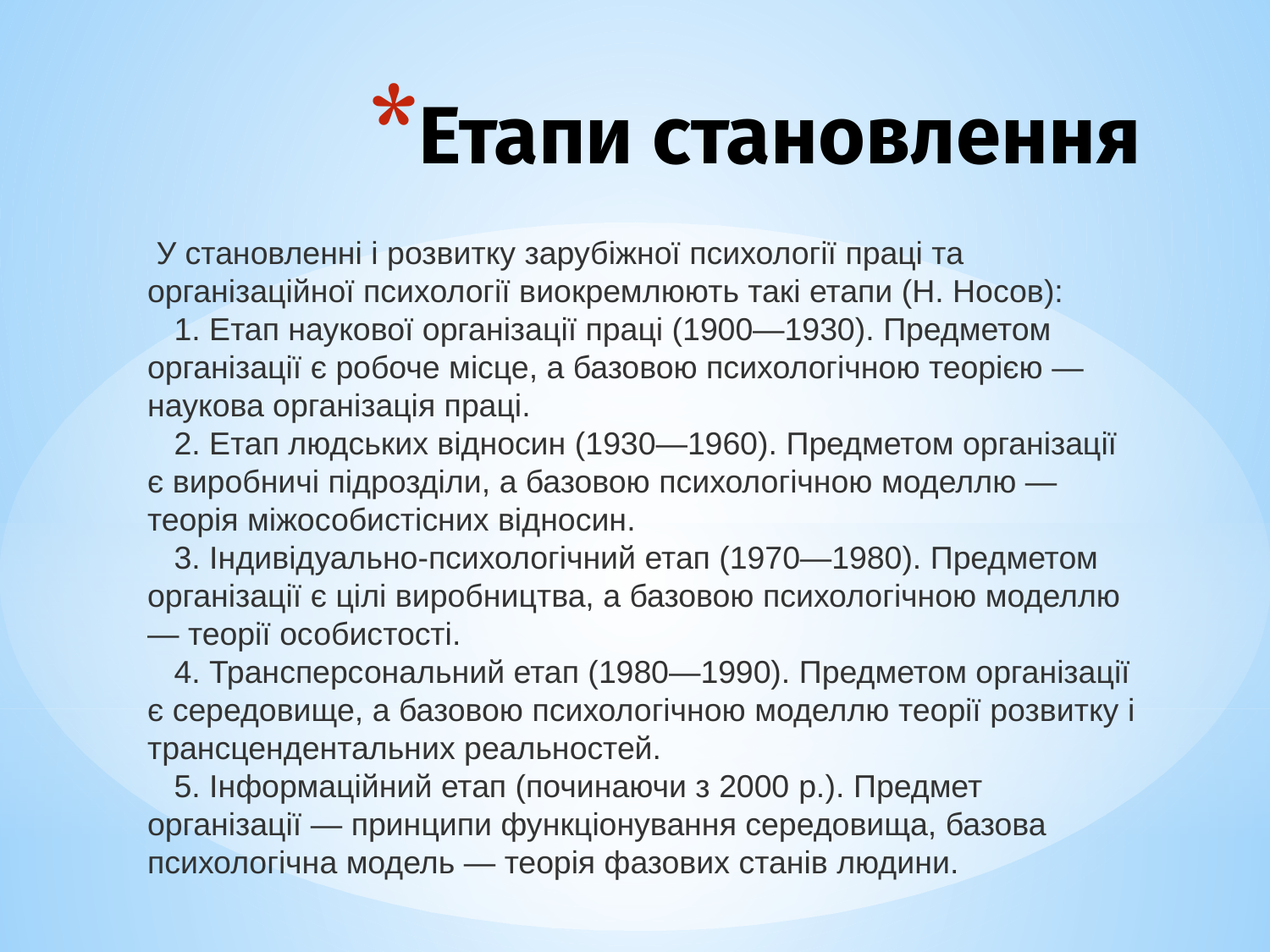

# Етапи становлення
 У становленні і розвитку зарубіжної психології праці та організаційної психології виокремлюють такі етапи (Н. Носов):
   1. Етап наукової організації праці (1900—1930). Предметом організації є робоче місце, а базовою психологічною теорією — наукова організація праці.
   2. Етап людських відносин (1930—1960). Предметом організації є виробничі підрозділи, а базовою психологічною моделлю — теорія міжособистісних відносин.
   3. Індивідуально-психологічний етап (1970—1980). Предметом організації є цілі виробництва, а базовою психологічною моделлю — теорії особистості.
   4. Трансперсональний етап (1980—1990). Предметом організації є середовище, а базовою психологічною моделлю теорії розвитку і трансцендентальних реальностей.
   5. Інформаційний етап (починаючи з 2000 p.). Предмет організації — принципи функціонування середовища, базова психологічна модель — теорія фазових станів людини.